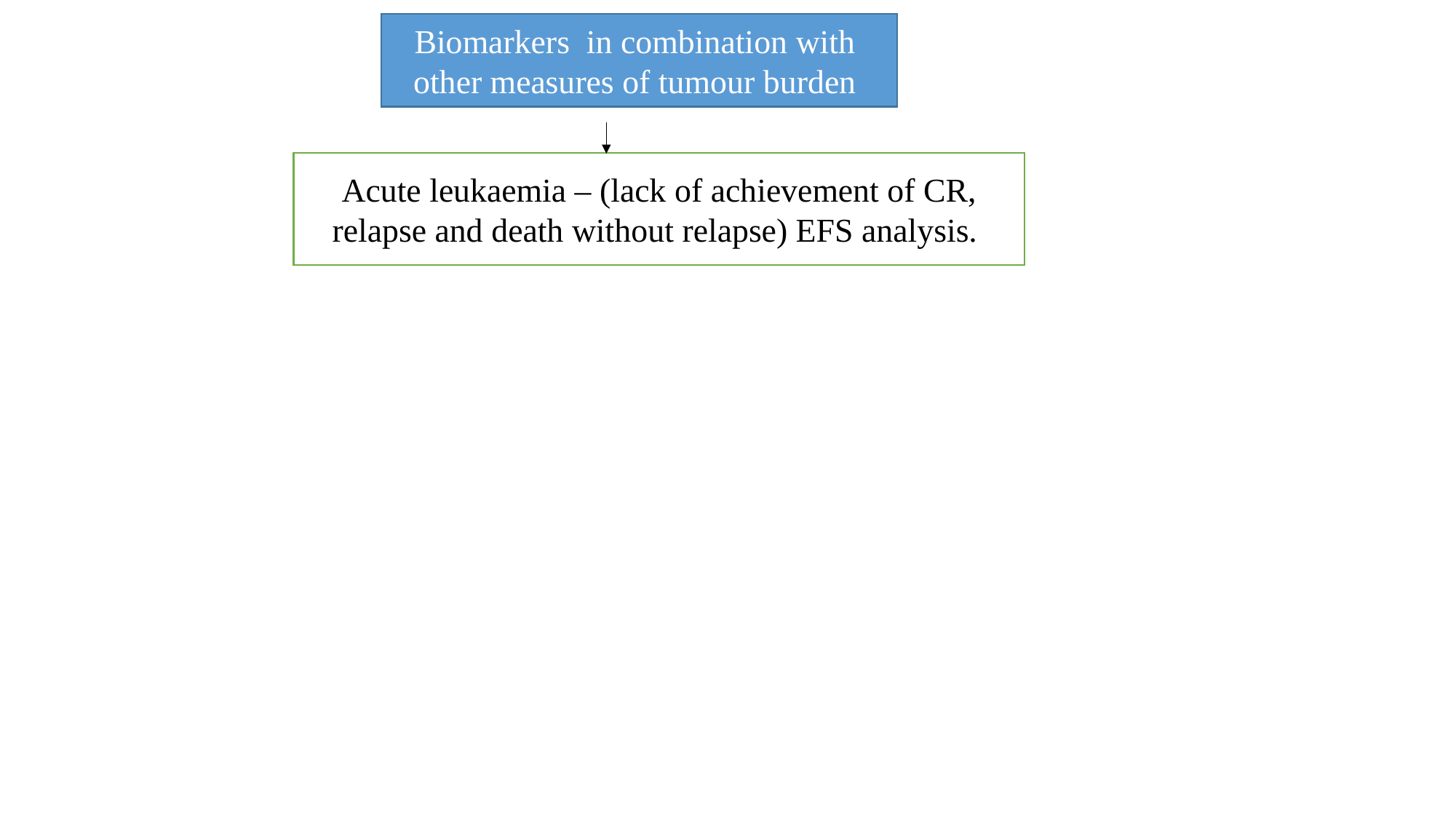

Biomarkers  in combination with
other measures of tumour burden
Acute leukaemia – (lack of achievement of CR, relapse and death without relapse) EFS analysis.